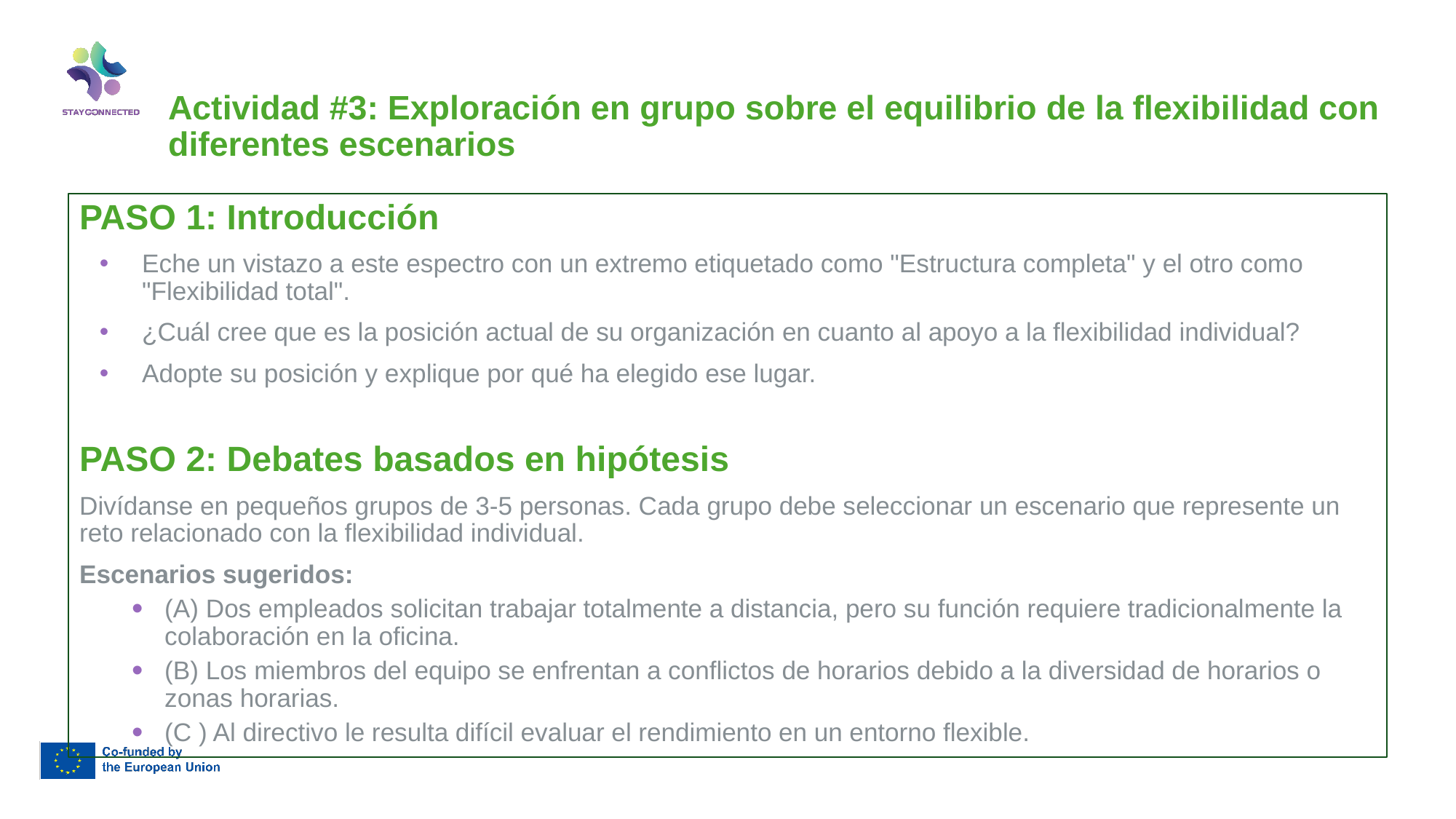

# Actividad #3: Exploración en grupo sobre el equilibrio de la flexibilidad con diferentes escenarios
PASO 1: Introducción
Eche un vistazo a este espectro con un extremo etiquetado como "Estructura completa" y el otro como "Flexibilidad total".
¿Cuál cree que es la posición actual de su organización en cuanto al apoyo a la flexibilidad individual?
Adopte su posición y explique por qué ha elegido ese lugar.

PASO 2: Debates basados en hipótesis
Divídanse en pequeños grupos de 3-5 personas. Cada grupo debe seleccionar un escenario que represente un reto relacionado con la flexibilidad individual.
Escenarios sugeridos:
(A) Dos empleados solicitan trabajar totalmente a distancia, pero su función requiere tradicionalmente la colaboración en la oficina.
(B) Los miembros del equipo se enfrentan a conflictos de horarios debido a la diversidad de horarios o zonas horarias.
(C ) Al directivo le resulta difícil evaluar el rendimiento en un entorno flexible.